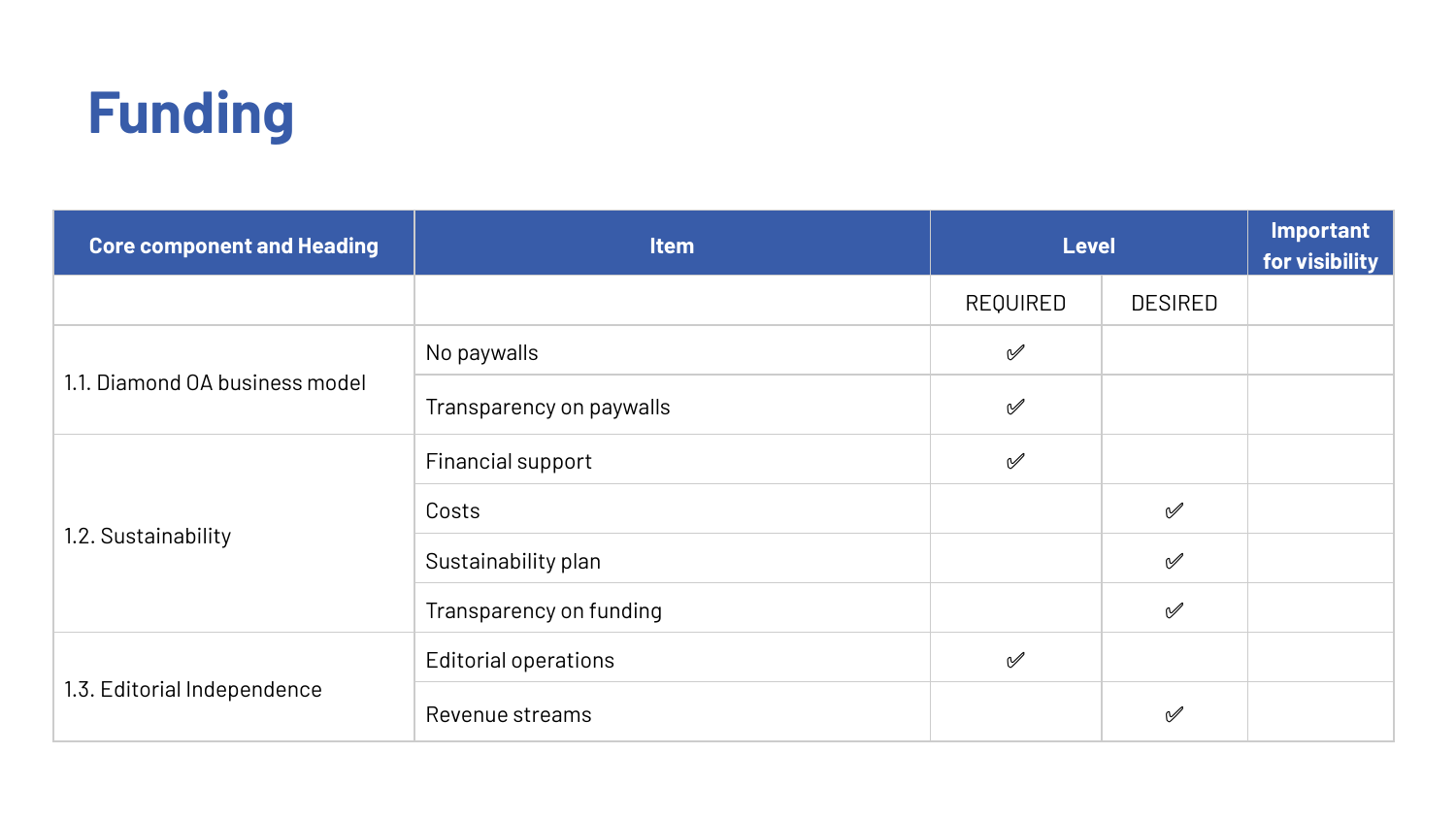

Funding
| Core component and Heading | Item | Level |  | Important for visibility |
| --- | --- | --- | --- | --- |
|  |  | REQUIRED | DESIRED |  |
| 1.1. Diamond OA business model | No paywalls | ✅ |  |  |
|  | Transparency on paywalls | ✅ |  |  |
| 1.2. Sustainability | Financial support | ✅ |  |  |
|  | Costs |  | ✅ |  |
|  | Sustainability plan |  | ✅ |  |
|  | Transparency on funding |  | ✅ |  |
| 1.3. Editorial Independence | Editorial operations | ✅ |  |  |
|  | Revenue streams |  | ✅ |  |